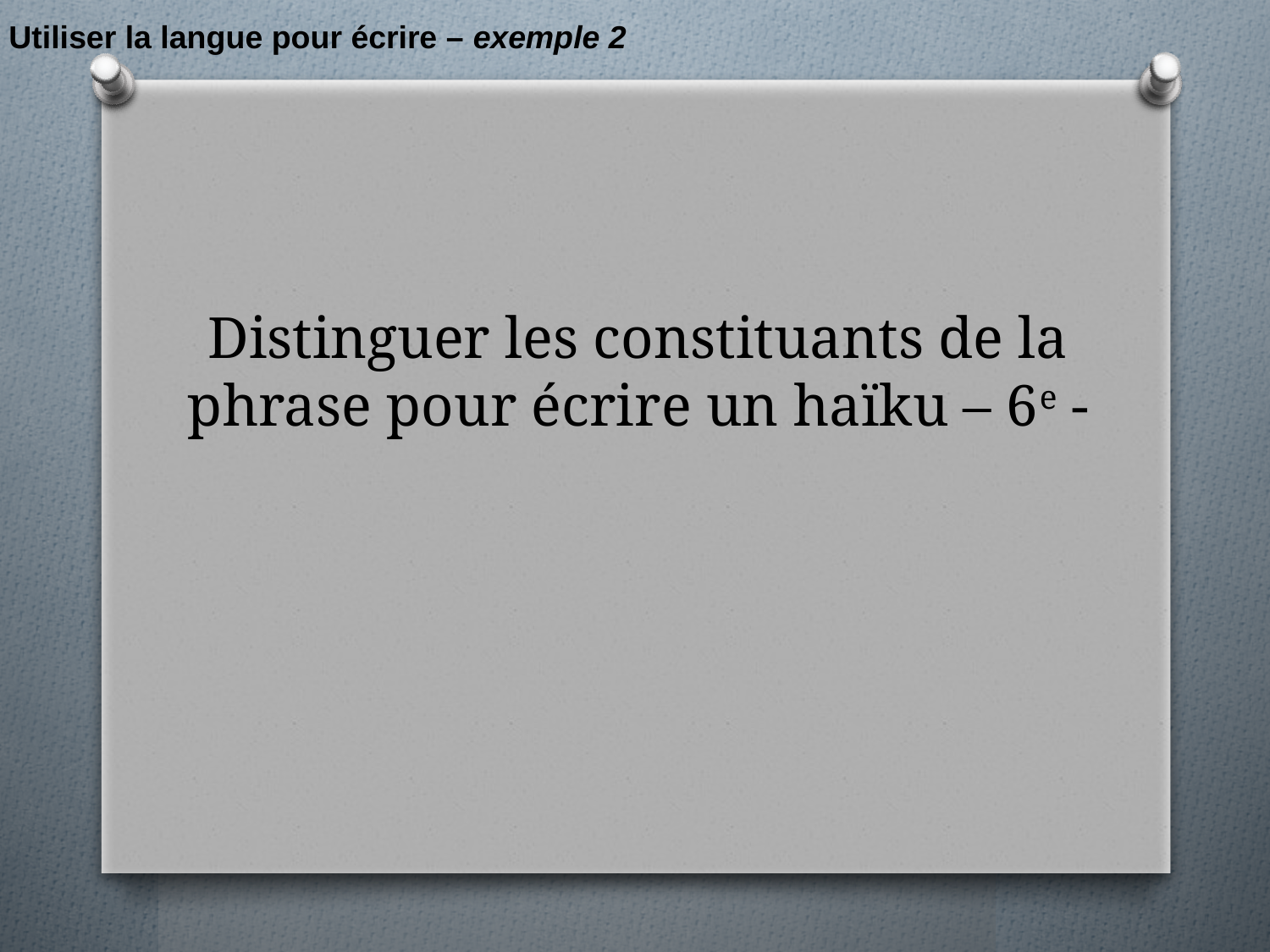

Utiliser la langue pour écrire – exemple 2
# Distinguer les constituants de la phrase pour écrire un haïku – 6e -